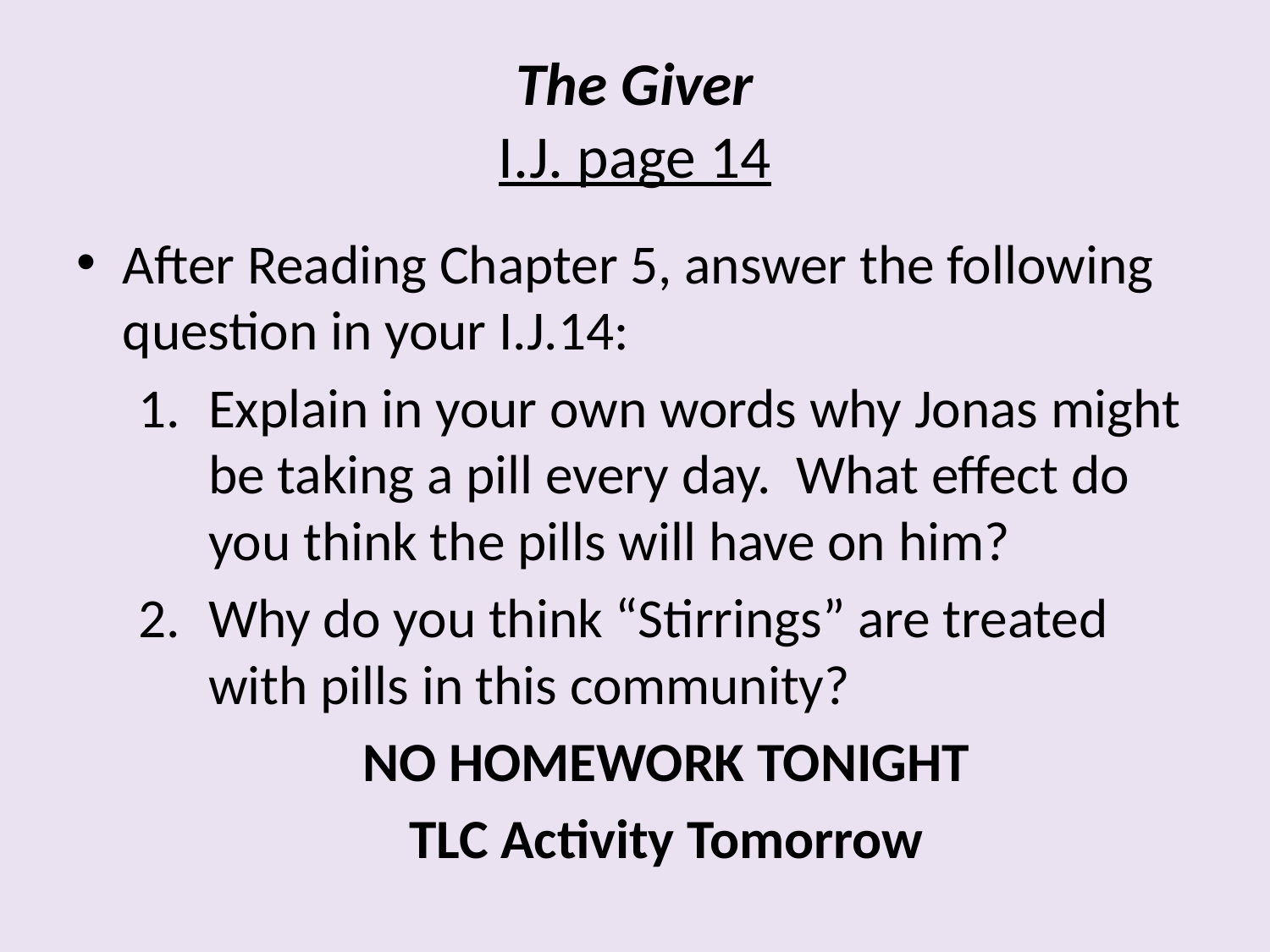

# The Giver I.J. page 14
After Reading Chapter 5, answer the following question in your I.J.14:
Explain in your own words why Jonas might be taking a pill every day.  What effect do you think the pills will have on him?
Why do you think “Stirrings” are treated with pills in this community?
NO HOMEWORK TONIGHT
TLC Activity Tomorrow